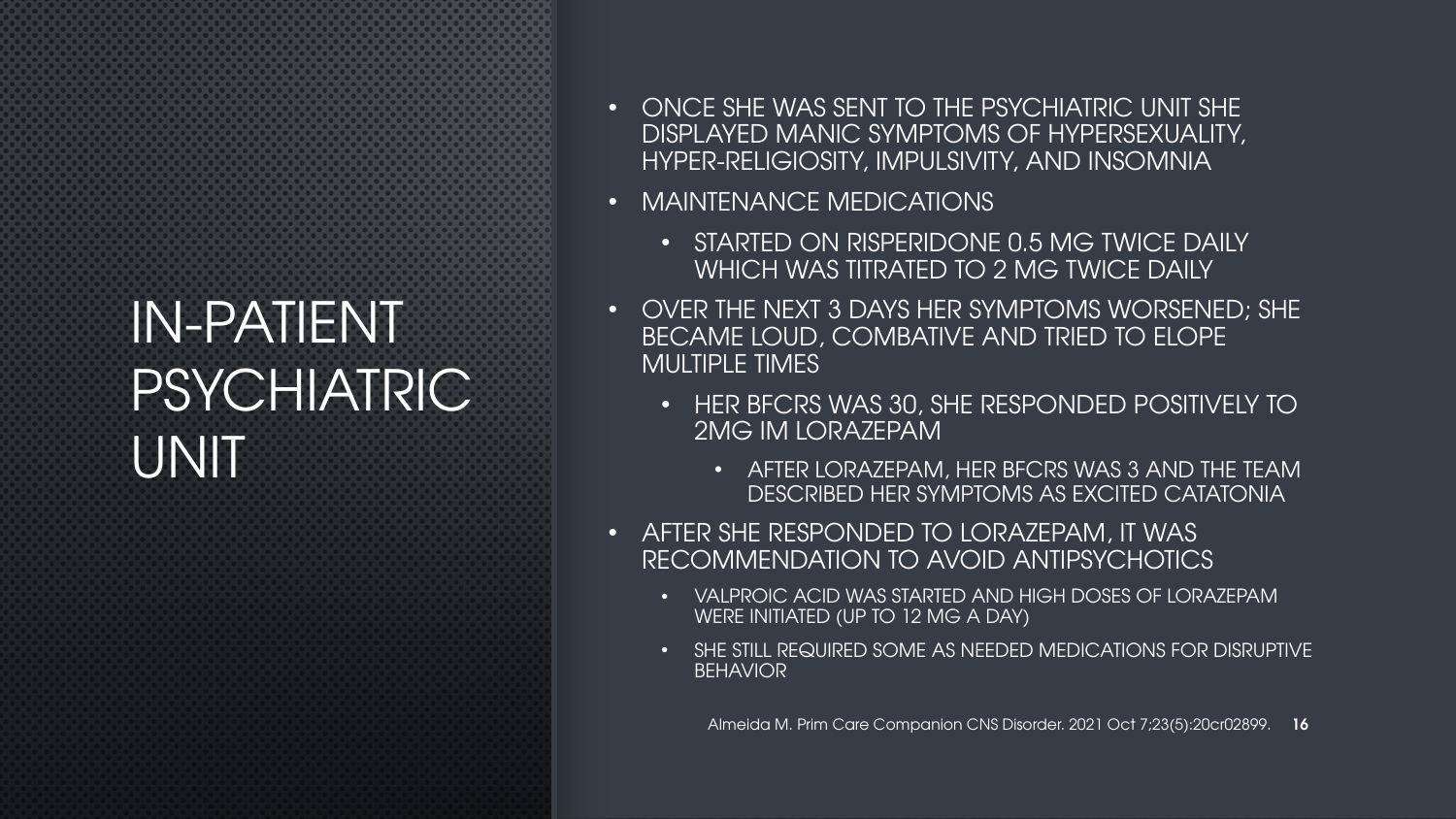

# In-patient psychiatric unit
Once she was sent to the psychiatric unit she displayed manic symptoms of hypersexuality, hyper-religiosity, impulsivity, and insomnia
Maintenance medications
Started on risperidone 0.5 mg twice daily which was titrated to 2 mg twice daily
Over the next 3 days her symptoms worsened; she became loud, combative and tried to elope multiple times
Her BFCRS was 30, she responded positively to 2mg IM lorazepam
After lorazepam, her BFCRS was 3 and the team described her symptoms as excited catatonia
After she responded to lorazepam, it was recommendation to avoid antipsychotics
Valproic acid was started and high doses of lorazepam were initiated (up to 12 mg a day)
she still required some as needed medications for disruptive behavior

Almeida M. Prim Care Companion CNS Disorder. 2021 Oct 7;23(5):20cr02899.     16